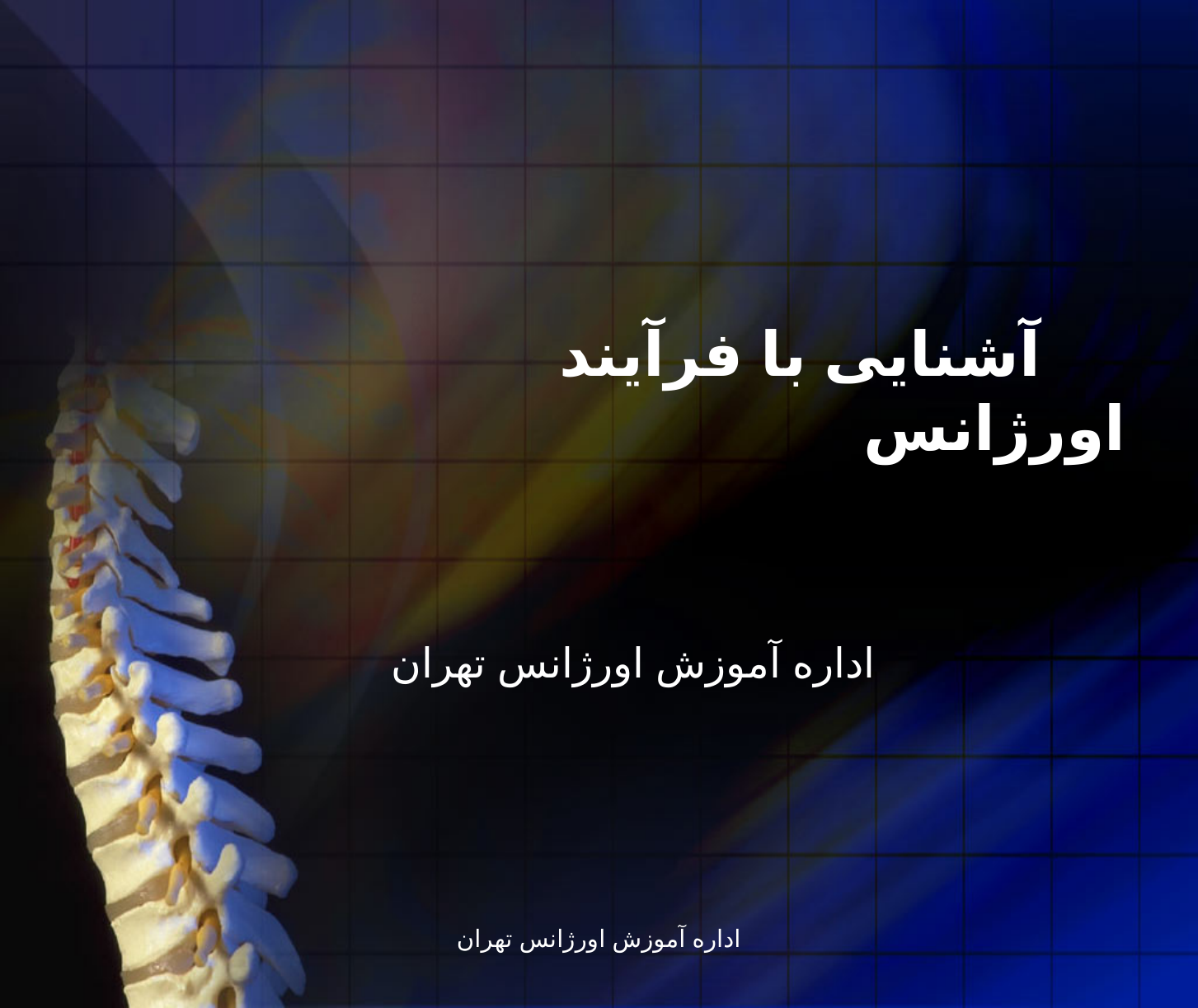

# آشنایی با فرآیند اورژانس
اداره آموزش اورژانس تهران
اداره آموزش اورژانس تهران